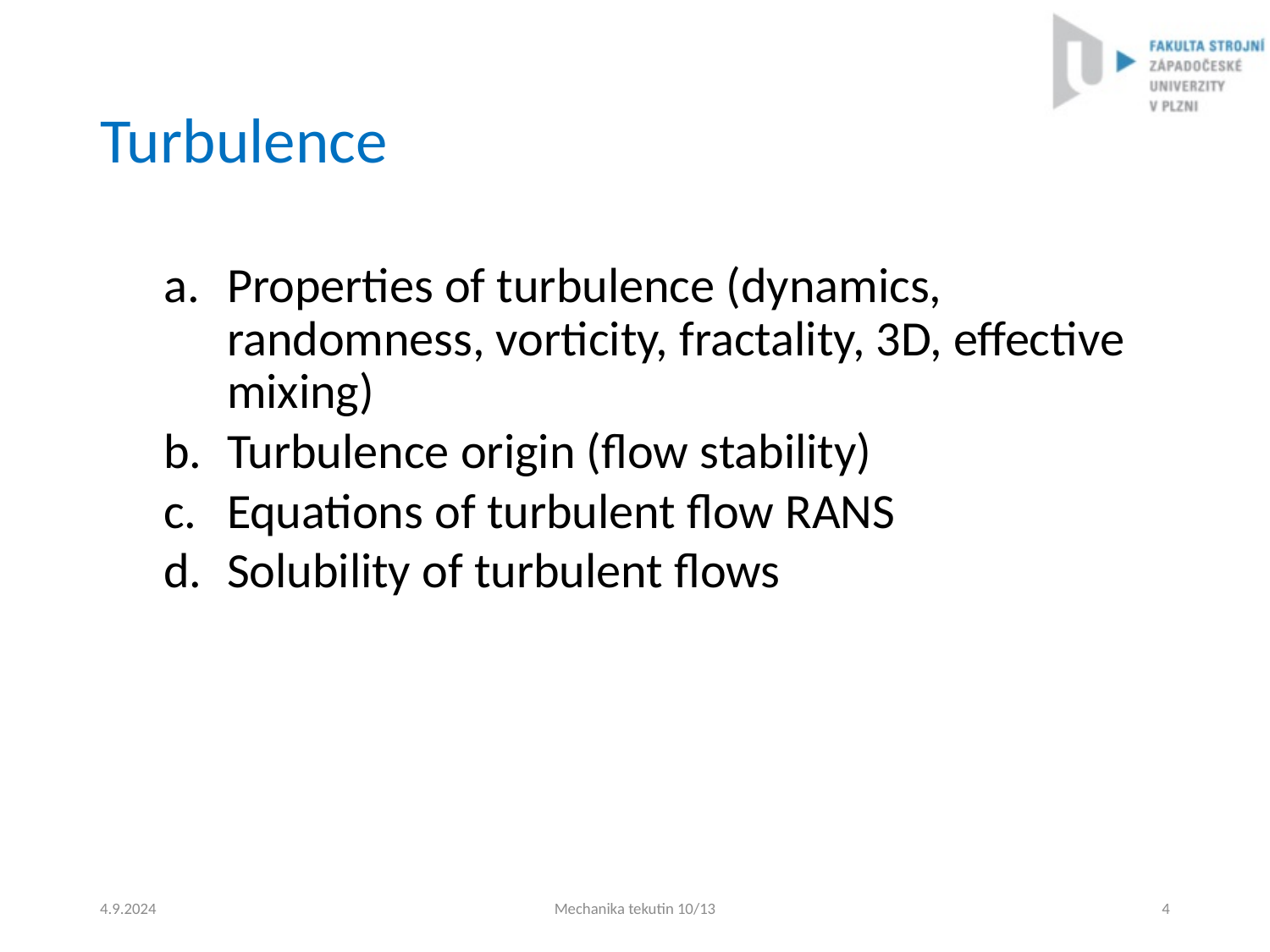

# Turbulence
Properties of turbulence (dynamics, randomness, vorticity, fractality, 3D, effective mixing)
Turbulence origin (flow stability)
Equations of turbulent flow RANS
Solubility of turbulent flows
4.9.2024
Mechanika tekutin 10/13
4